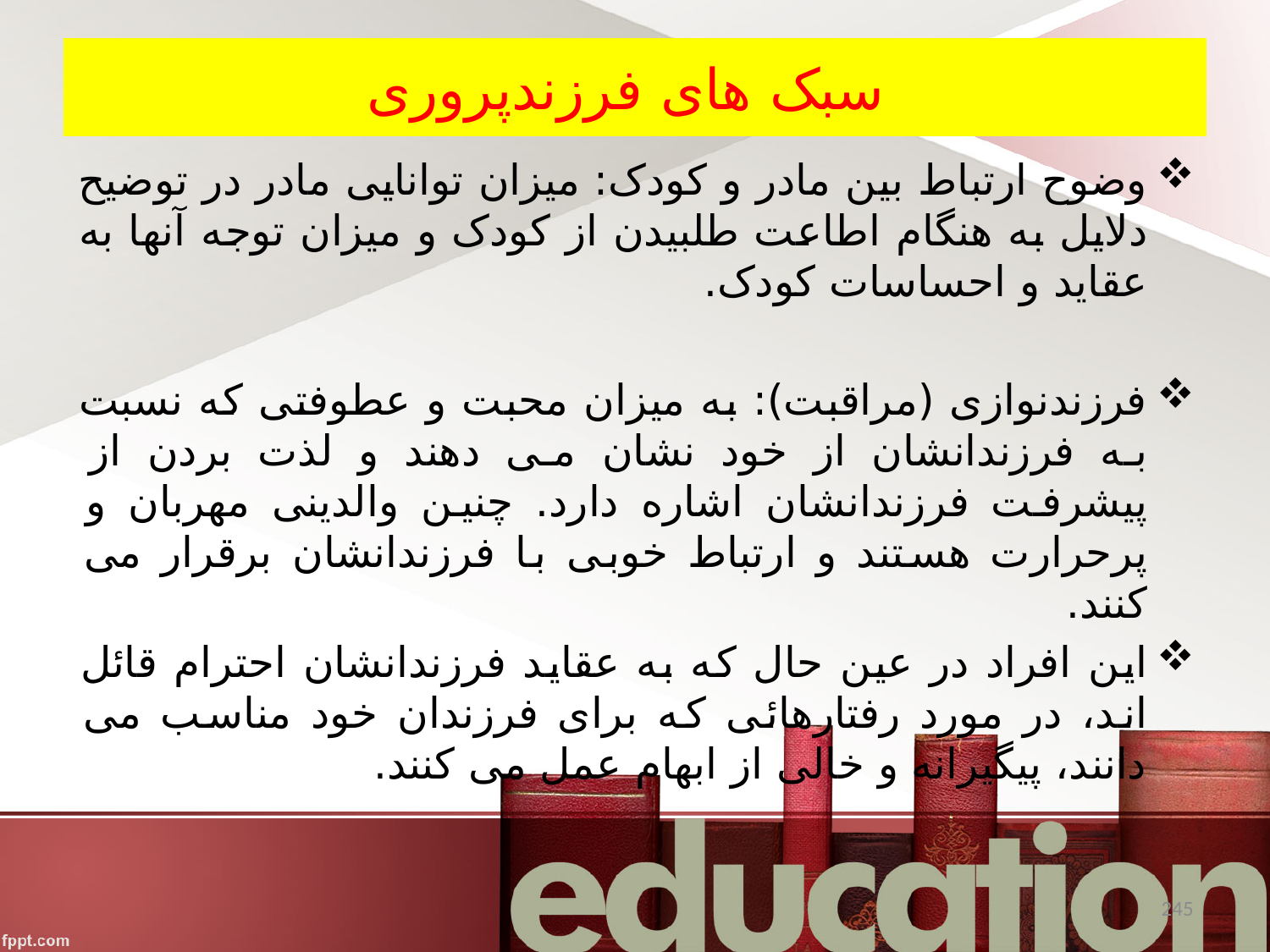

# سبک های فرزندپروری
وضوح ارتباط بین مادر و کودک: میزان توانایی مادر در توضیح دلایل به هنگام اطاعت طلبیدن از کودک و میزان توجه آنها به عقاید و احساسات کودک.

فرزندنوازی (مراقبت): به میزان محبت و عطوفتی که نسبت به فرزندانشان از خود نشان می دهند و لذت بردن از پیشرفت فرزندانشان اشاره دارد. چنین والدینی مهربان و پرحرارت هستند و ارتباط خوبی با فرزندانشان برقرار می کنند.
این افراد در عین حال که به عقاید فرزندانشان احترام قائل اند، در مورد رفتارهائی که برای فرزندان خود مناسب می دانند، پیگیرانه و خالی از ابهام عمل می کنند.

245